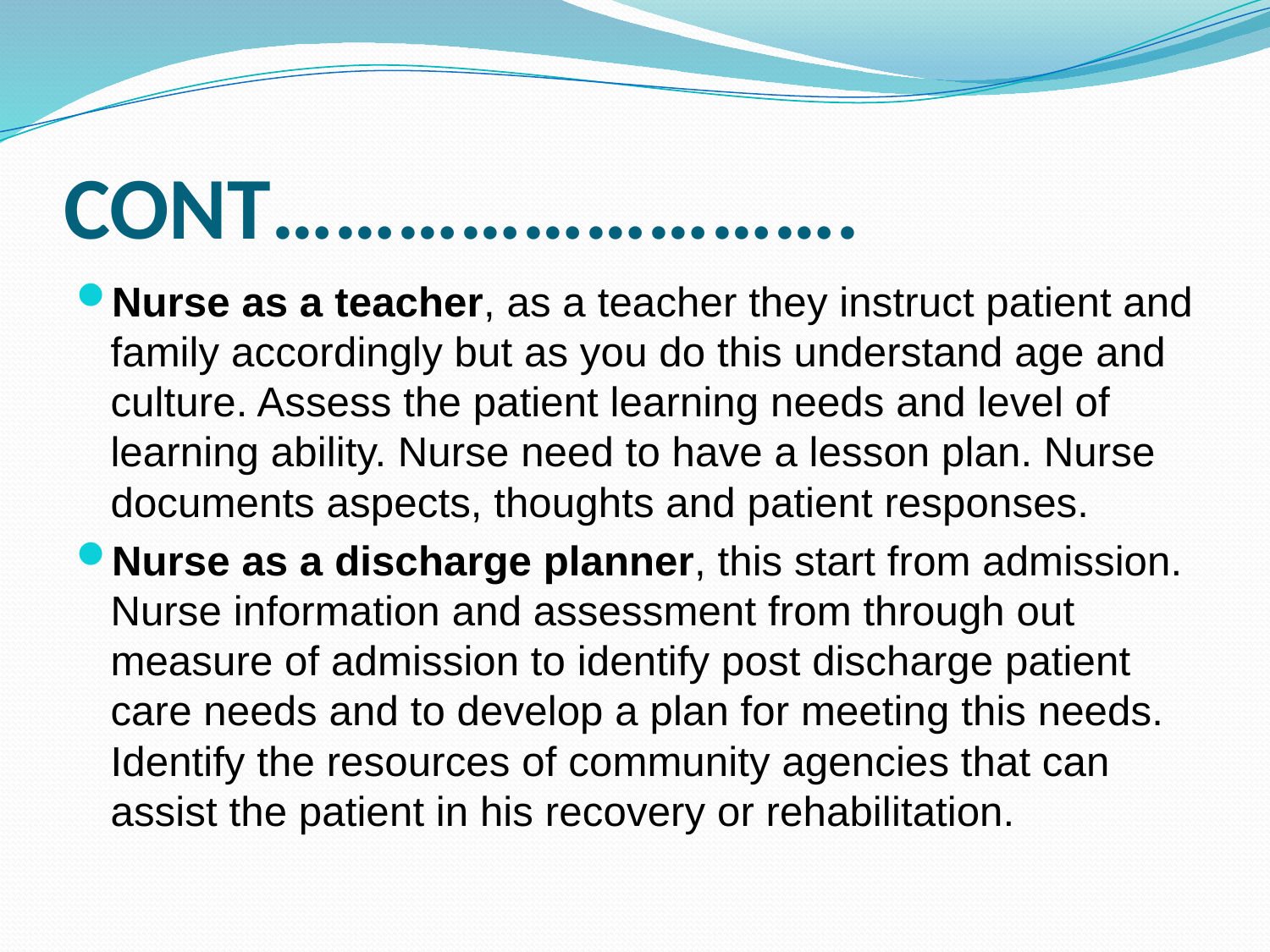

# CONT……………………….
Nurse as a teacher, as a teacher they instruct patient and family accordingly but as you do this understand age and culture. Assess the patient learning needs and level of learning ability. Nurse need to have a lesson plan. Nurse documents aspects, thoughts and patient responses.
Nurse as a discharge planner, this start from admission. Nurse information and assessment from through out measure of admission to identify post discharge patient care needs and to develop a plan for meeting this needs. Identify the resources of community agencies that can assist the patient in his recovery or rehabilitation.